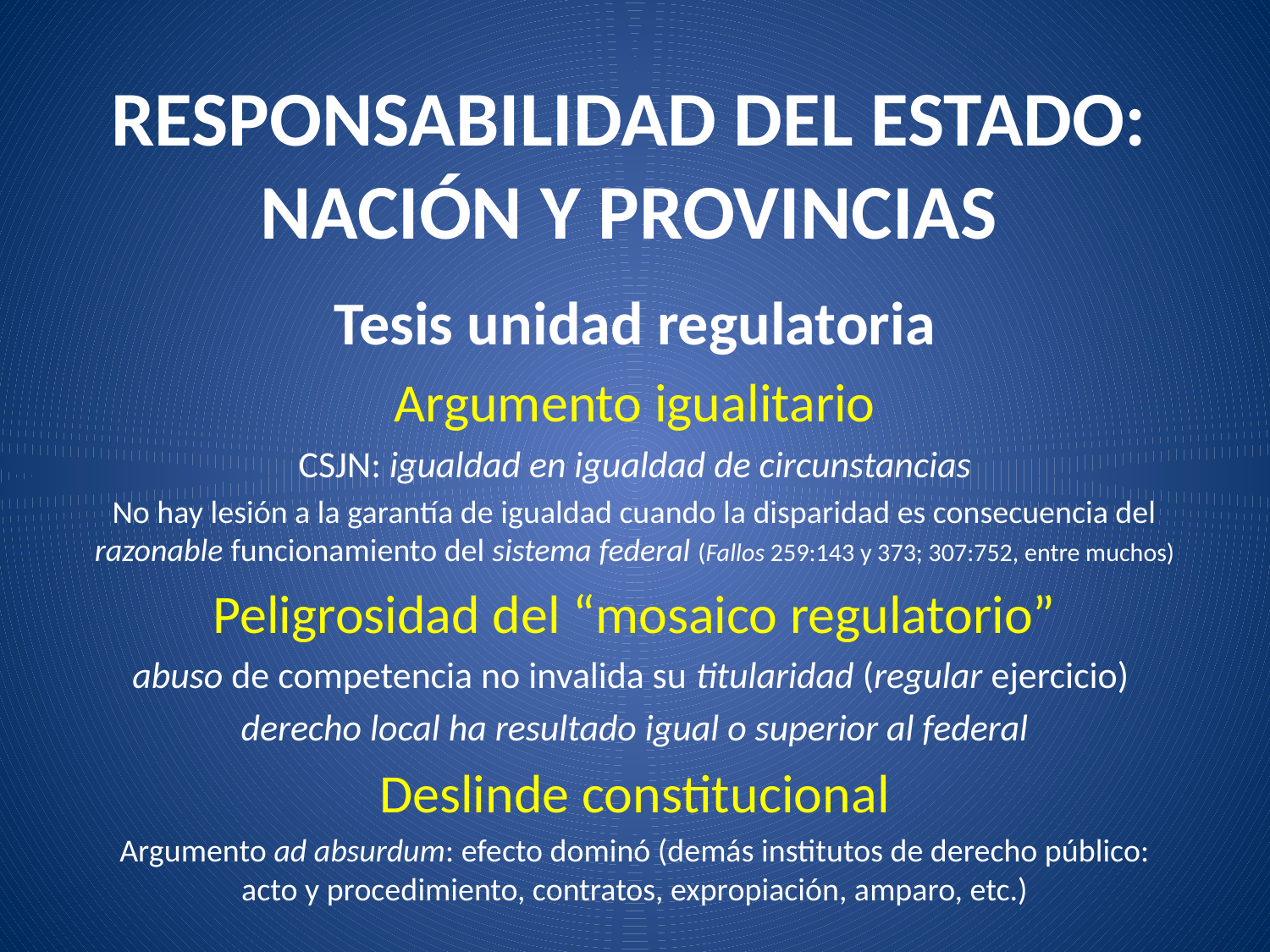

# RESPONSABILIDAD DEL ESTADO: NACIÓN Y PROVINCIAS
Tesis unidad regulatoria
Argumento igualitario
CSJN: igualdad en igualdad de circunstancias
No hay lesión a la garantía de igualdad cuando la disparidad es consecuencia del razonable funcionamiento del sistema federal (Fallos 259:143 y 373; 307:752, entre muchos)
Peligrosidad del “mosaico regulatorio”
abuso de competencia no invalida su titularidad (regular ejercicio)
derecho local ha resultado igual o superior al federal
Deslinde constitucional
Argumento ad absurdum: efecto dominó (demás institutos de derecho público: acto y procedimiento, contratos, expropiación, amparo, etc.)